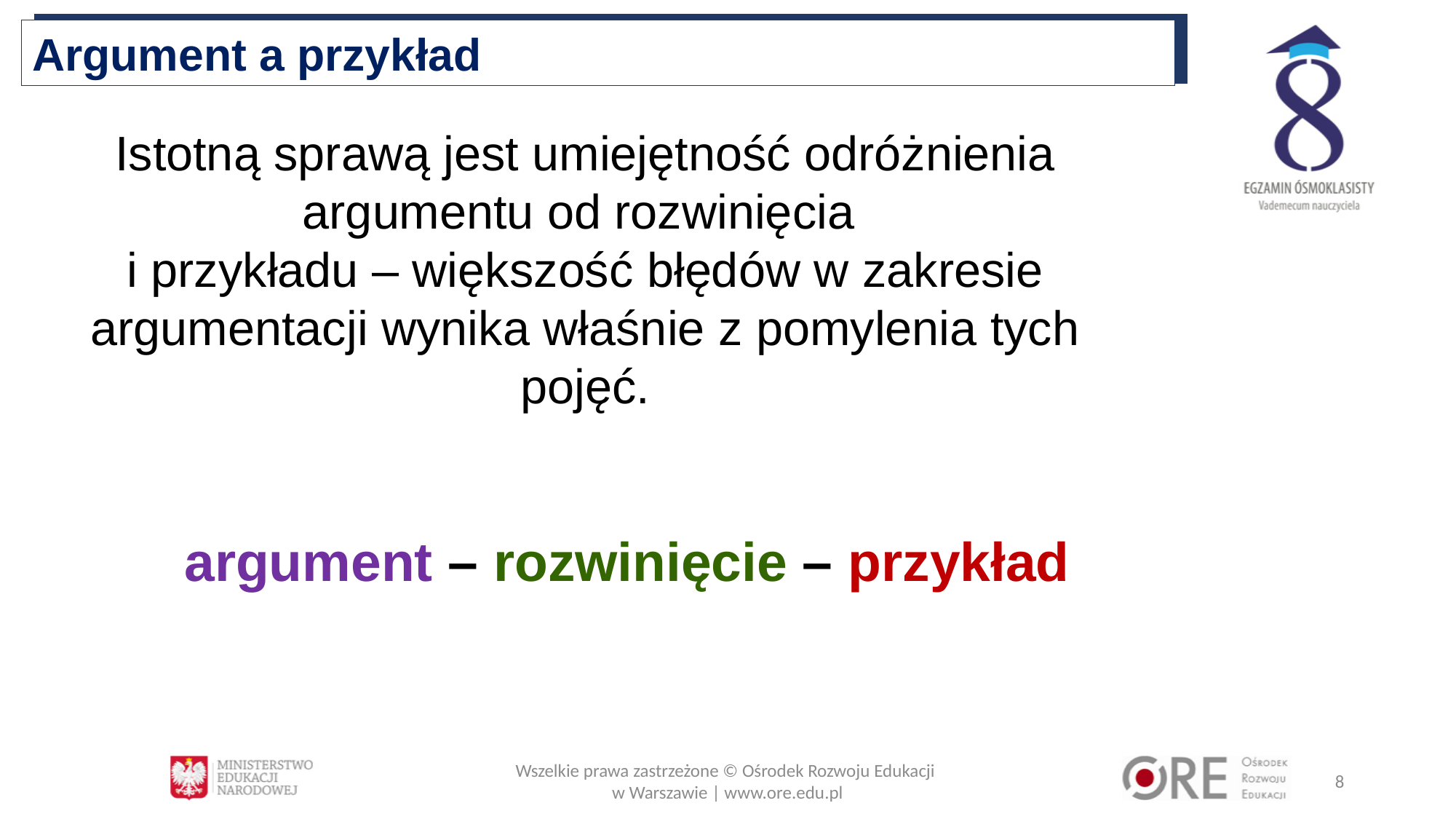

Argument a przykład
Istotną sprawą jest umiejętność odróżnienia argumentu od rozwinięcia
i przykładu – większość błędów w zakresie argumentacji wynika właśnie z pomylenia tych pojęć.
argument – rozwinięcie – przykład
Wszelkie prawa zastrzeżone © Ośrodek Rozwoju Edukacji
w Warszawie | www.ore.edu.pl
8